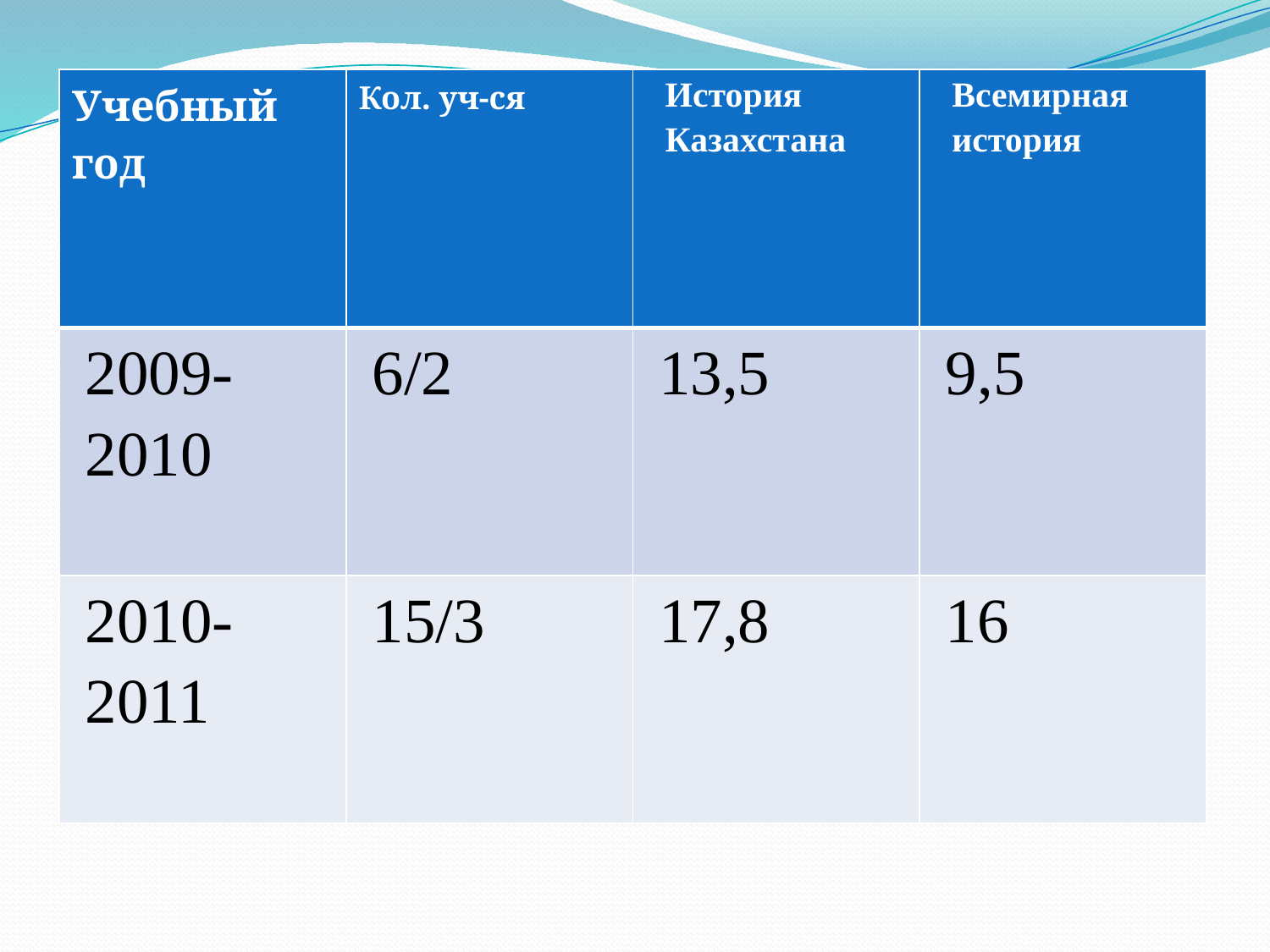

| Учебный год | Кол. уч-ся | История Казахстана | Всемирная история |
| --- | --- | --- | --- |
| 2009-2010 | 6/2 | 13,5 | 9,5 |
| 2010-2011 | 15/3 | 17,8 | 16 |
#